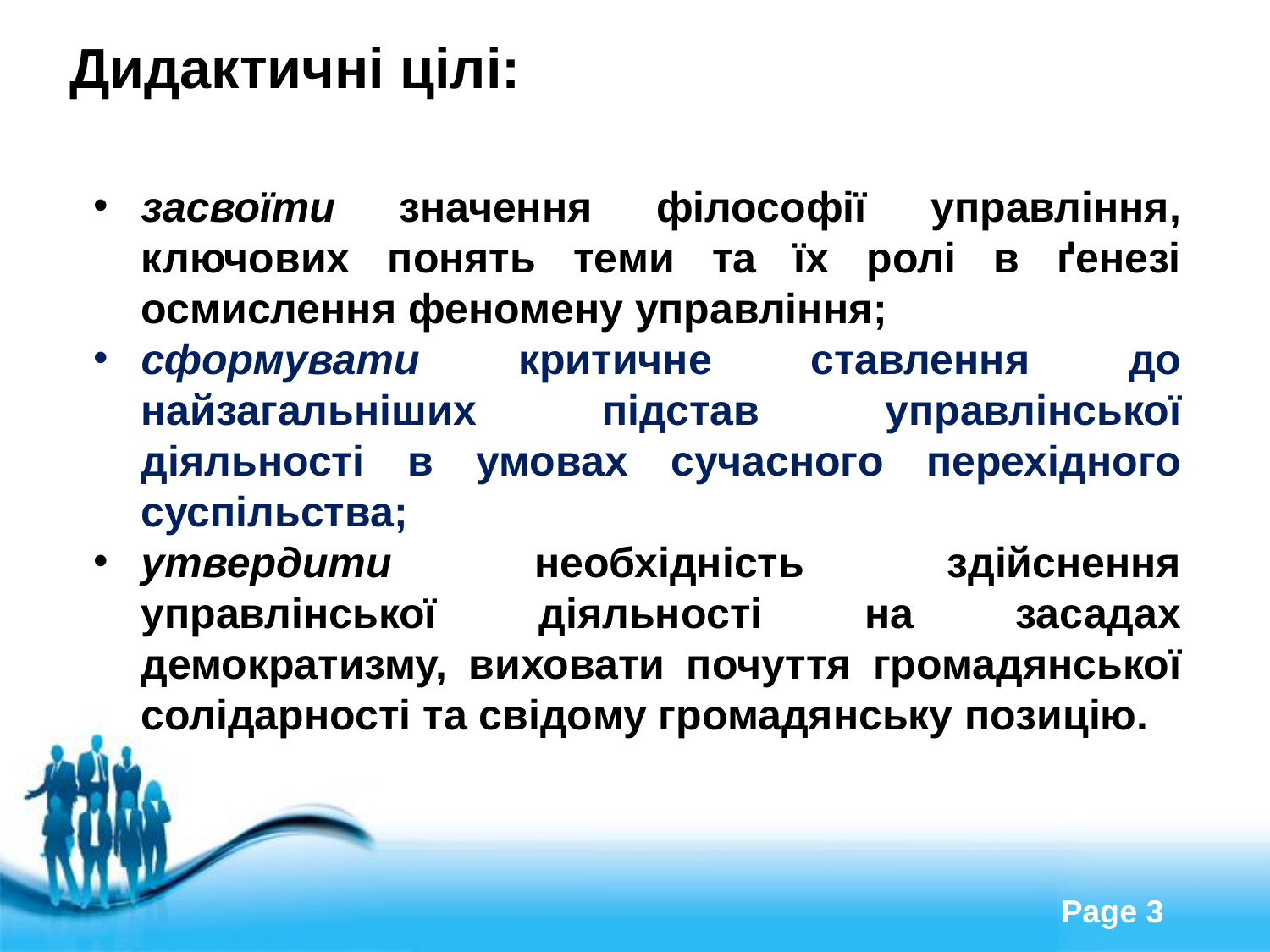

Дидактичні цілі:

засвоїти значення філософії управління, ключових понять теми та їх ролі в ґенезі осмислення феномену управління;
сформувати критичне ставлення до найзагальніших підстав управлінської діяльності в умовах сучасного перехідного суспільства;
утвердити необхідність здійснення управлінської діяльності на засадах демократизму, виховати почуття громадянської солідарності та свідому громадянську позицію.